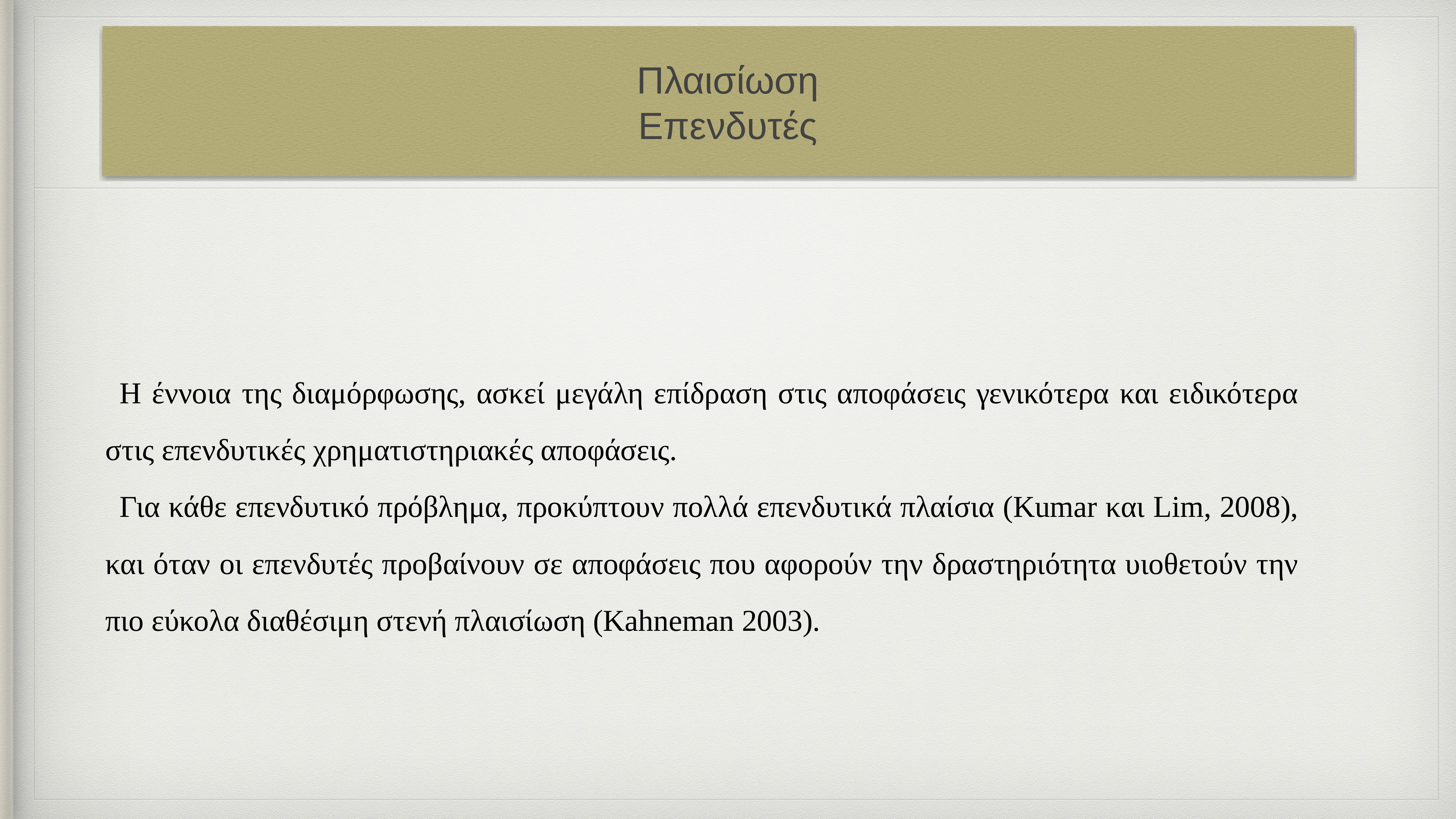

# Πλαισίωση
Επενδυτές
Η έννοια της διαμόρφωσης, ασκεί μεγάλη επίδραση στις αποφάσεις γενικότερα και ειδικότερα στις επενδυτικές χρηματιστηριακές αποφάσεις.
Για κάθε επενδυτικό πρόβλημα, προκύπτουν πολλά επενδυτικά πλαίσια (Kumar και Lim, 2008), και όταν οι επενδυτές προβαίνουν σε αποφάσεις που αφορούν την δραστηριότητα υιοθετούν την πιο εύκολα διαθέσιμη στενή πλαισίωση (Kahneman 2003).